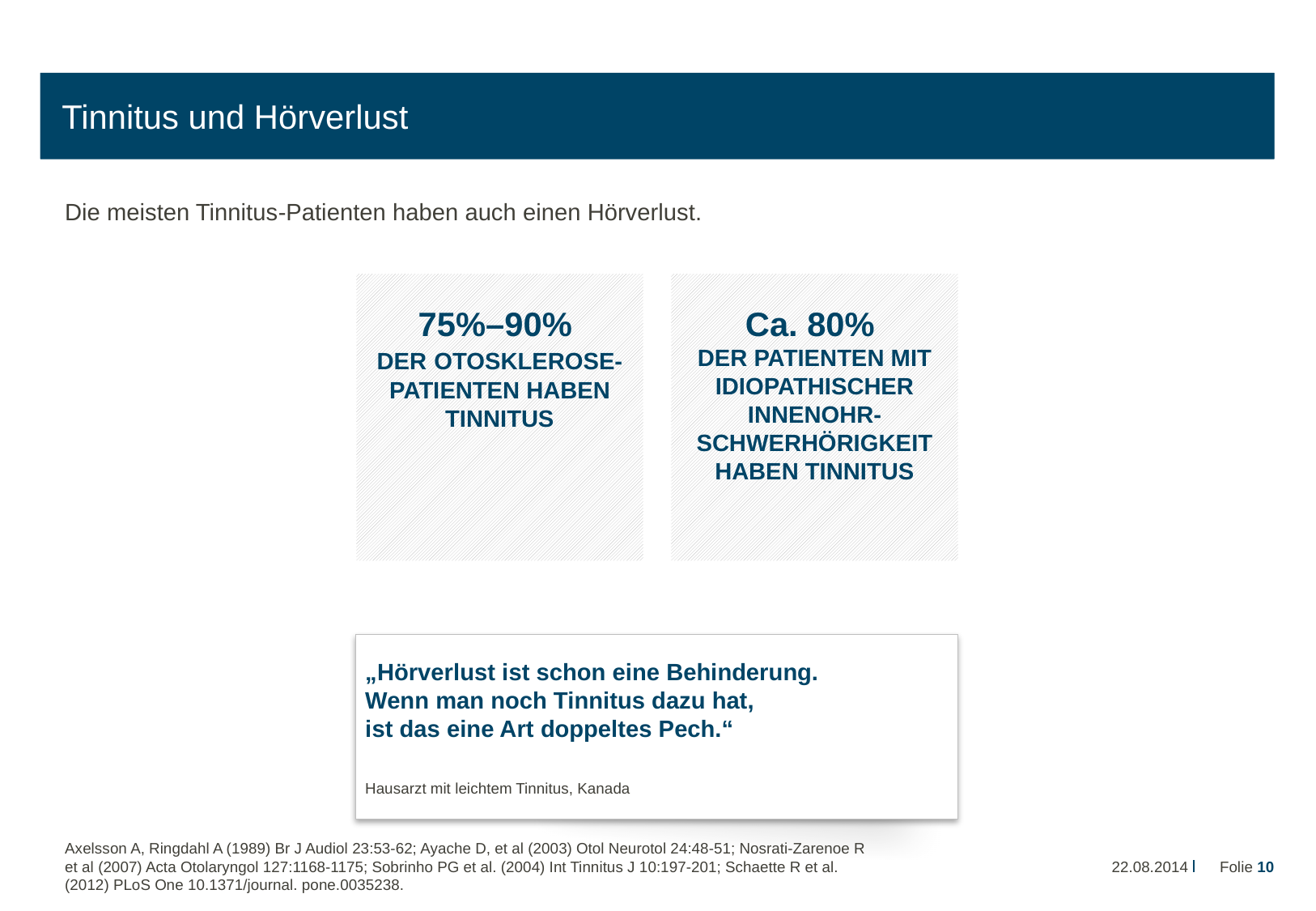

# Tinnitus und Hörverlust
Die meisten Tinnitus-Patienten haben auch einen Hörverlust.
75%–90%
DER Otosklerose-Patienten haben Tinnitus
Ca. 80%
DER PATIENTEN MIT IDIOPATHISCHER INNENOHR-SCHWERHÖRIGKEIT HABEN TINNITUS
„Hörverlust ist schon eine Behinderung.
Wenn man noch Tinnitus dazu hat,
ist das eine Art doppeltes Pech.“
Hausarzt mit leichtem Tinnitus, Kanada

22.08.2014
Folie 10
Axelsson A, Ringdahl A (1989) Br J Audiol 23:53-62; Ayache D, et al (2003) Otol Neurotol 24:48-51; Nosrati-Zarenoe R et al (2007) Acta Otolaryngol 127:1168-1175; Sobrinho PG et al. (2004) Int Tinnitus J 10:197-201; Schaette R et al. (2012) PLoS One 10.1371/journal. pone.0035238.